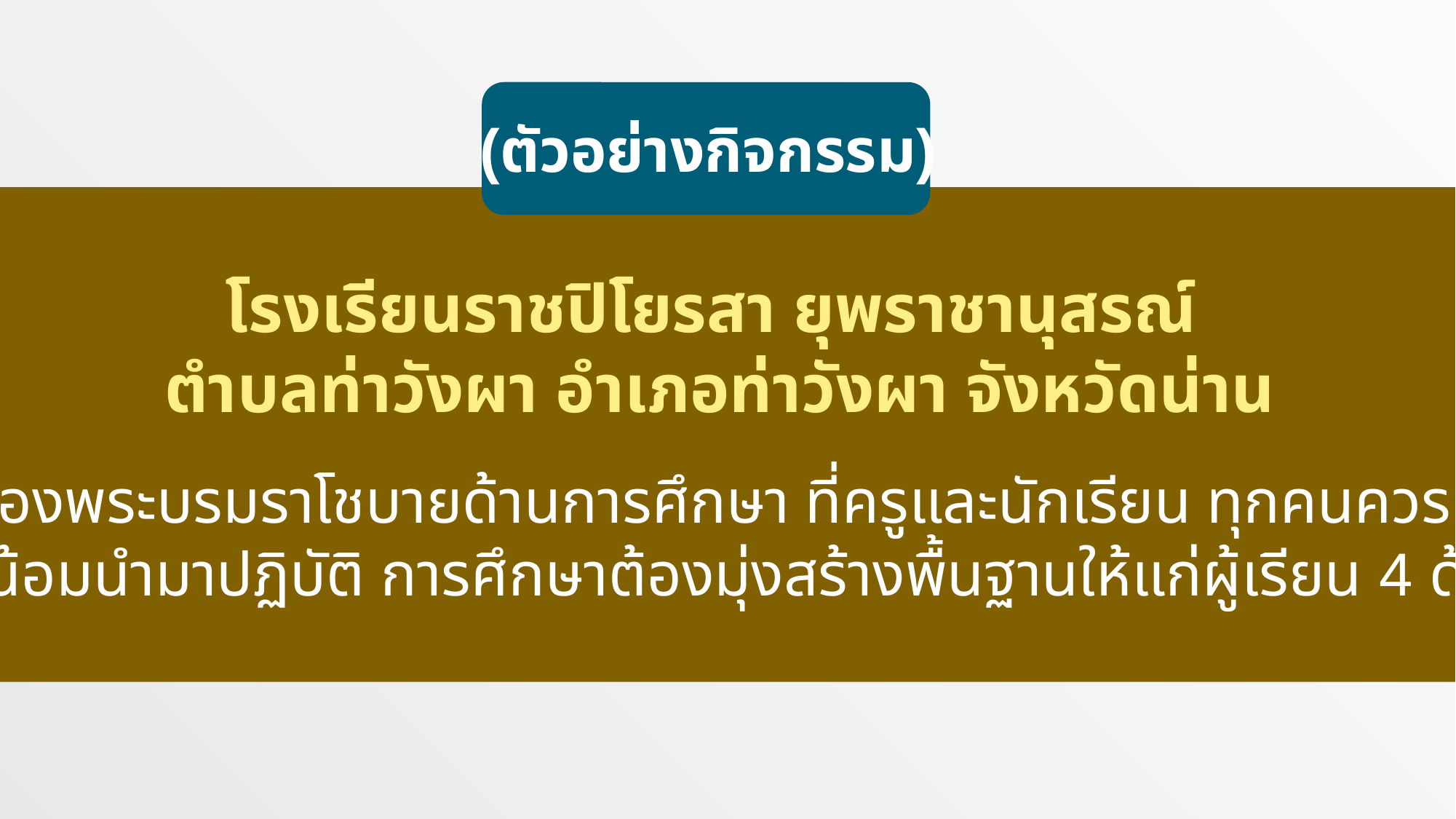

(ตัวอย่างกิจกรรม)

โรงเรียนราชปิโยรสา ยุพราชานุสรณ์
ตำบลท่าวังผา อำเภอท่าวังผา จังหวัดน่าน
รับสนองพระบรมราโชบายด้านการศึกษา ที่ครูและนักเรียน ทุกคนควรทราบ
และน้อมนำมาปฏิบัติ การศึกษาต้องมุ่งสร้างพื้นฐานให้แก่ผู้เรียน 4 ด้าน